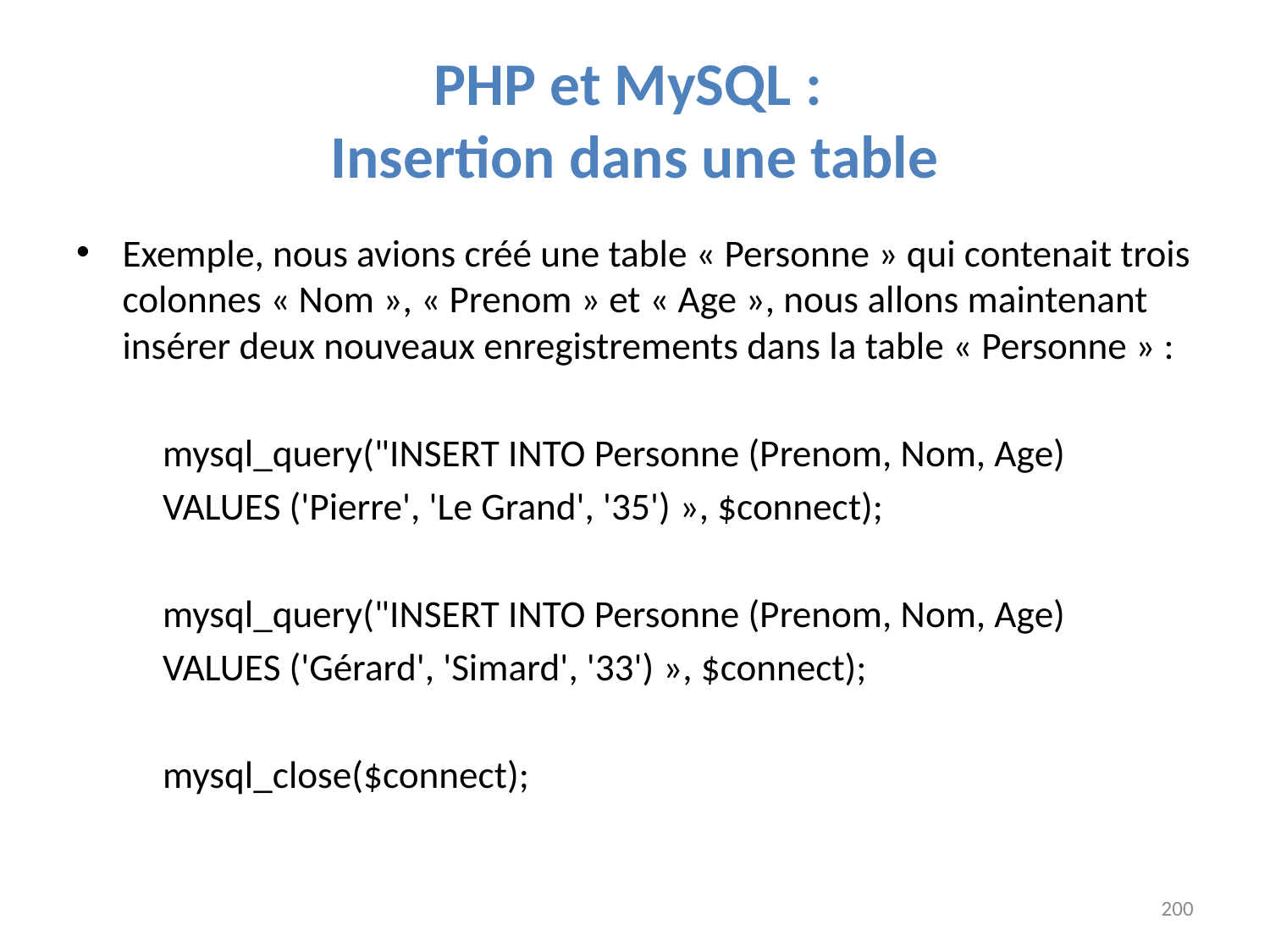

# PHP et MySQL : Insertion dans une table
Exemple, nous avions créé une table « Personne » qui contenait trois colonnes « Nom », « Prenom » et « Age », nous allons maintenant insérer deux nouveaux enregistrements dans la table « Personne » :

		mysql_query("INSERT INTO Personne (Prenom, Nom, Age)
						VALUES ('Pierre', 'Le Grand', '35') », $connect);

		mysql_query("INSERT INTO Personne (Prenom, Nom, Age)
						VALUES ('Gérard', 'Simard', '33') », $connect);

		mysql_close($connect);

200